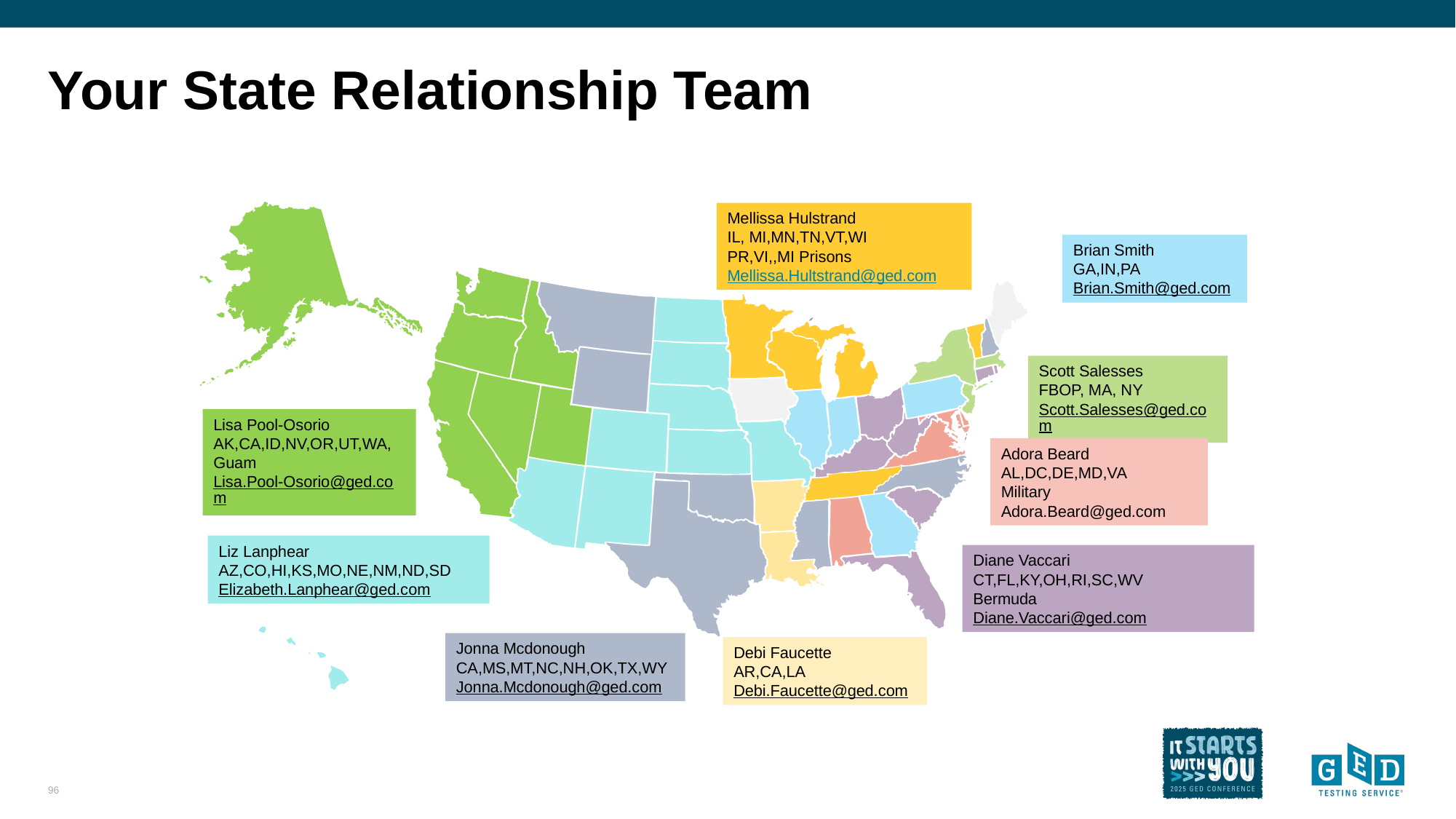

# Your State Relationship Team

Mellissa Hulstrand
IL, MI,MN,TN,VT,WI
PR,VI,,MI Prisons
Mellissa.Hultstrand@ged.com
Brian Smith
GA,IN,PA
Brian.Smith@ged.com

Scott Salesses
FBOP, MA, NY
Scott.Salesses@ged.com
Lisa Pool-Osorio AK,CA,ID,NV,OR,UT,WA, Guam
Lisa.Pool-Osorio@ged.com
Adora Beard
AL,DC,DE,MD,VA
Military
Adora.Beard@ged.com
Liz Lanphear AZ,CO,HI,KS,MO,NE,NM,ND,SD
Elizabeth.Lanphear@ged.com
Diane Vaccari
CT,FL,KY,OH,RI,SC,WV
Bermuda
Diane.Vaccari@ged.com

Jonna Mcdonough
CA,MS,MT,NC,NH,OK,TX,WY
Jonna.Mcdonough@ged.com
Debi Faucette
AR,CA,LA
Debi.Faucette@ged.com
96